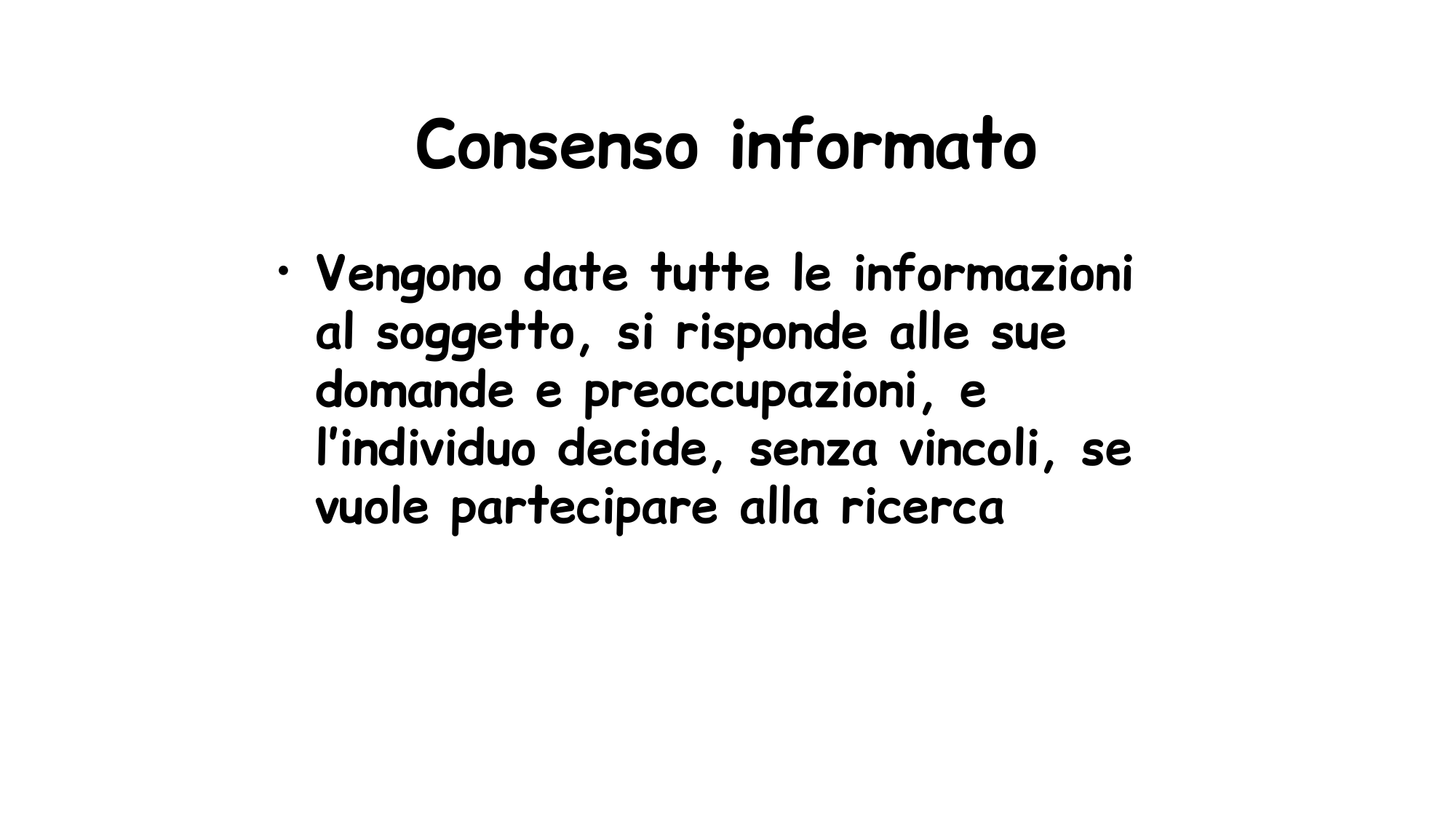

Consenso informato
Vengono date tutte le informazioni al soggetto, si risponde alle sue domande e preoccupazioni, e l’individuo decide, senza vincoli, se vuole partecipare alla ricerca